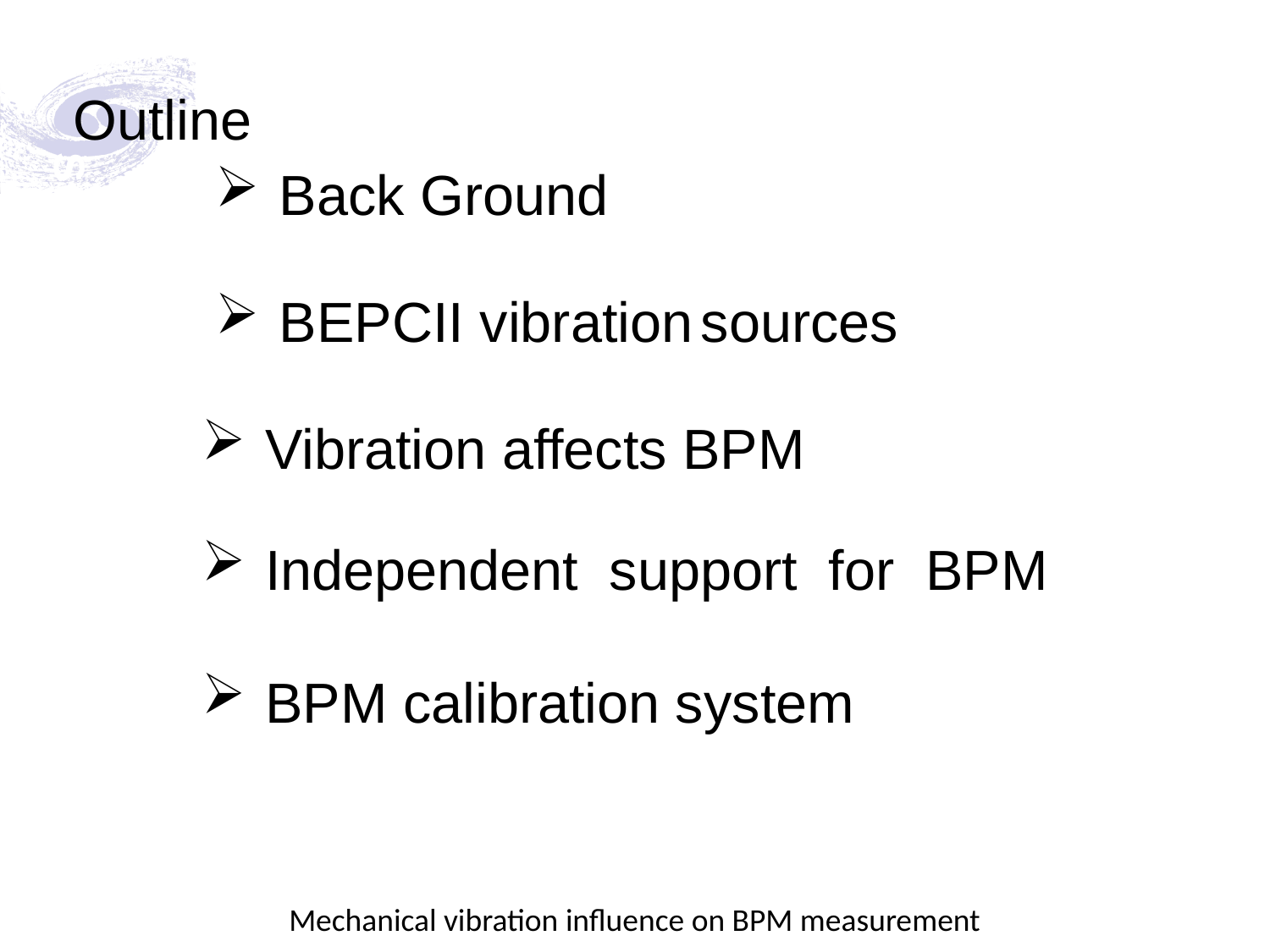

Outline
scheme

Back Ground
BEPCII vibration sources
Vibration affects BPM
Independent  support  for  BPM
BPM calibration system